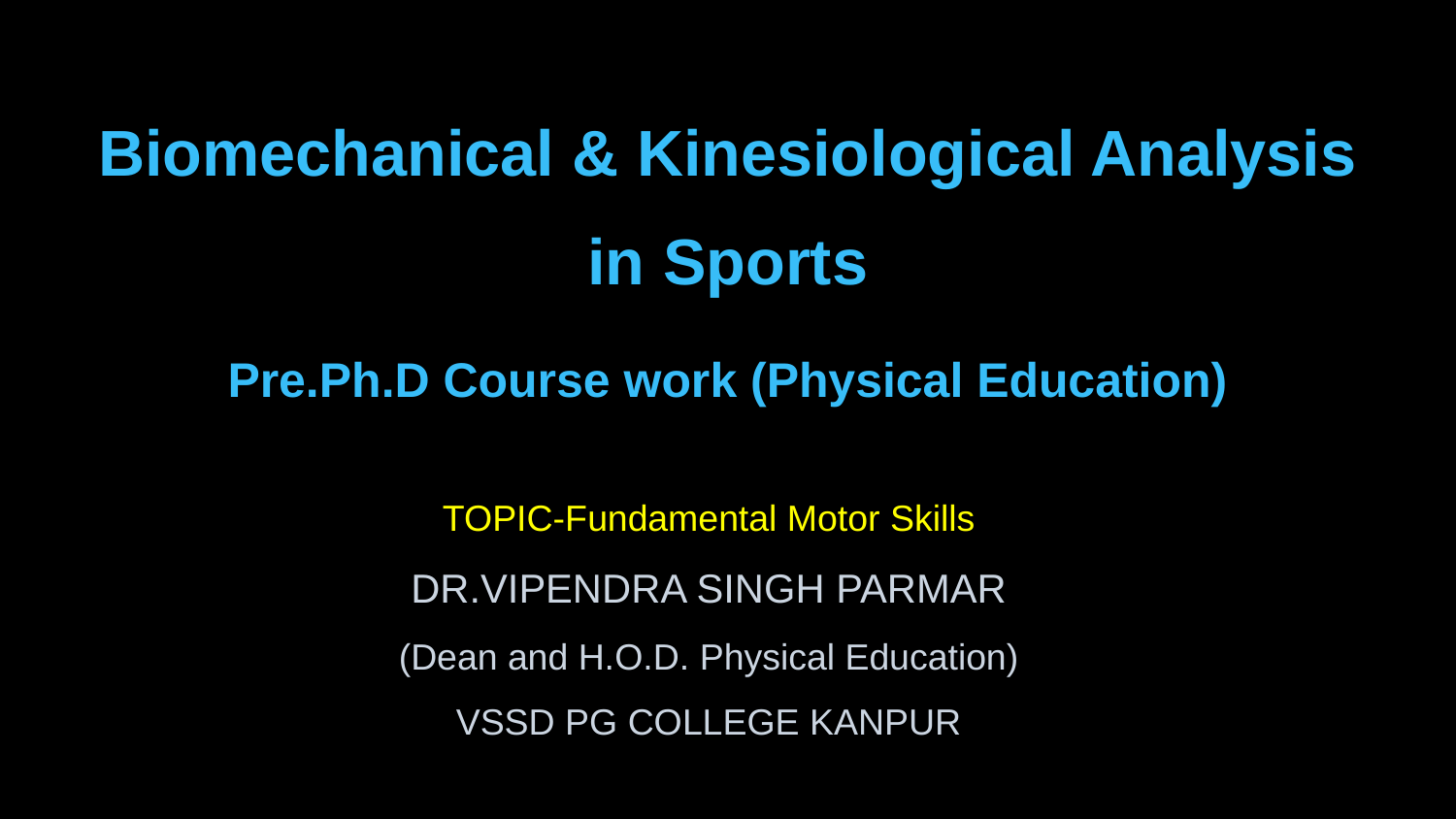

Biomechanical & Kinesiological Analysis in Sports
Pre.Ph.D Course work (Physical Education)

TOPIC-Fundamental Motor Skills
DR.VIPENDRA SINGH PARMAR
(Dean and H.O.D. Physical Education)
VSSD PG COLLEGE KANPUR